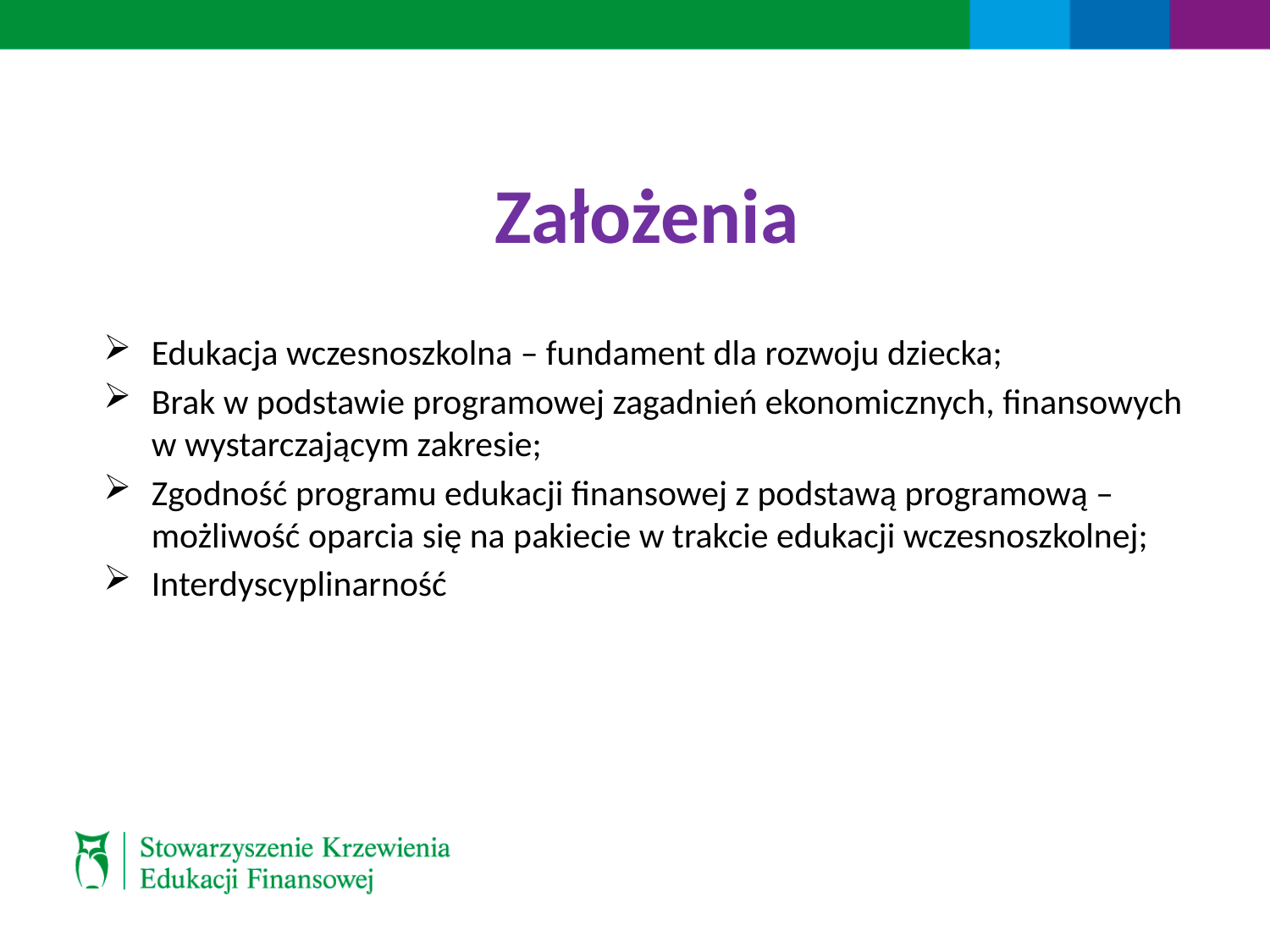

# Założenia
Edukacja wczesnoszkolna – fundament dla rozwoju dziecka;
Brak w podstawie programowej zagadnień ekonomicznych, finansowych w wystarczającym zakresie;
Zgodność programu edukacji finansowej z podstawą programową – możliwość oparcia się na pakiecie w trakcie edukacji wczesnoszkolnej;
Interdyscyplinarność